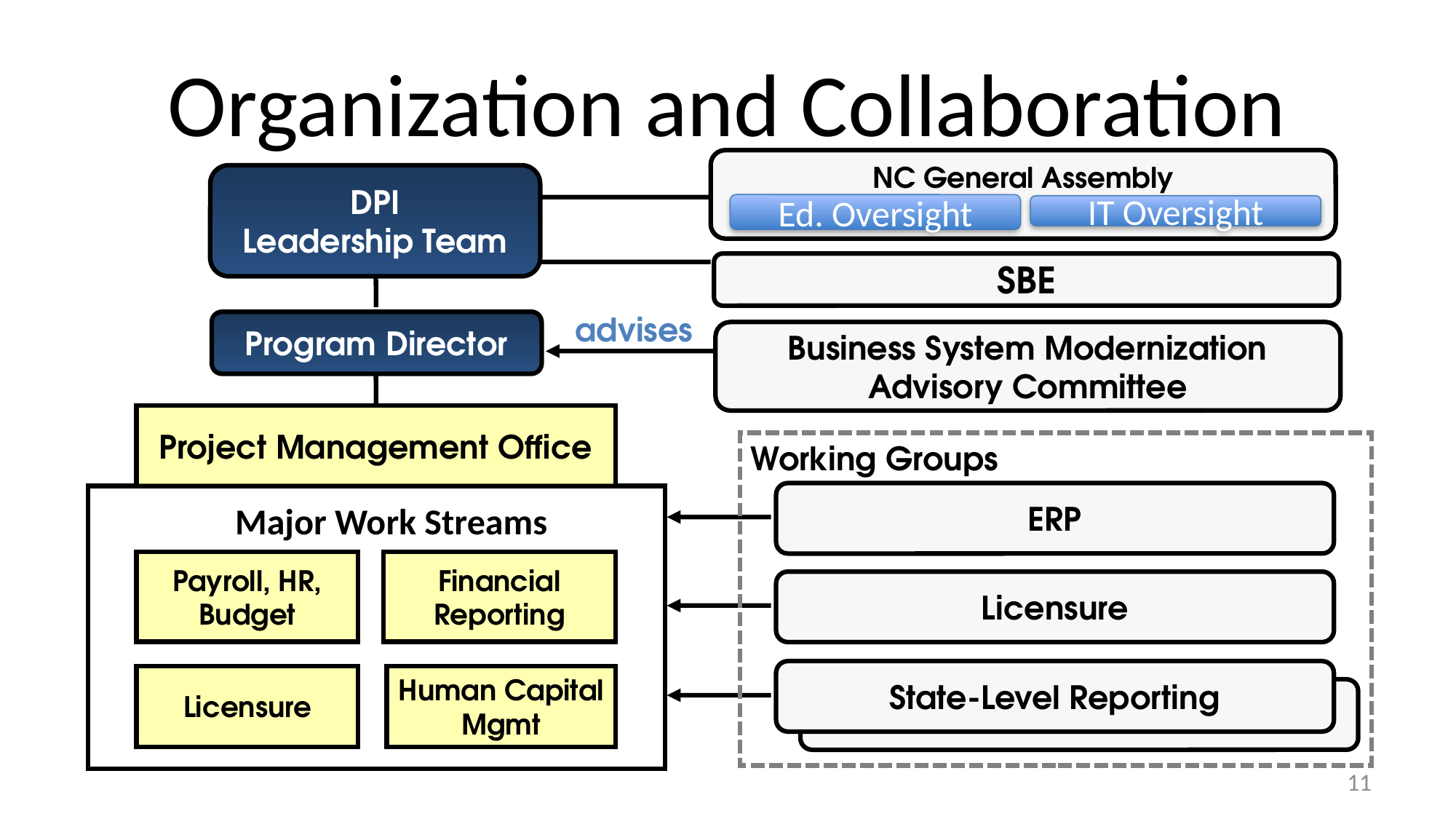

# Organization and Collaboration
NC General Assembly
DPI
Leadership Team
Ed. Oversight
IT Oversight

SBE

advises
Program Director
Business System Modernization
Advisory Committee

Project Management Office
Working Groups
ERP

Major Work Streams

Payroll, HR, Budget
Financial Reporting
Licensure

State-Level Reporting
Human Capital Mgmt
Licensure

11